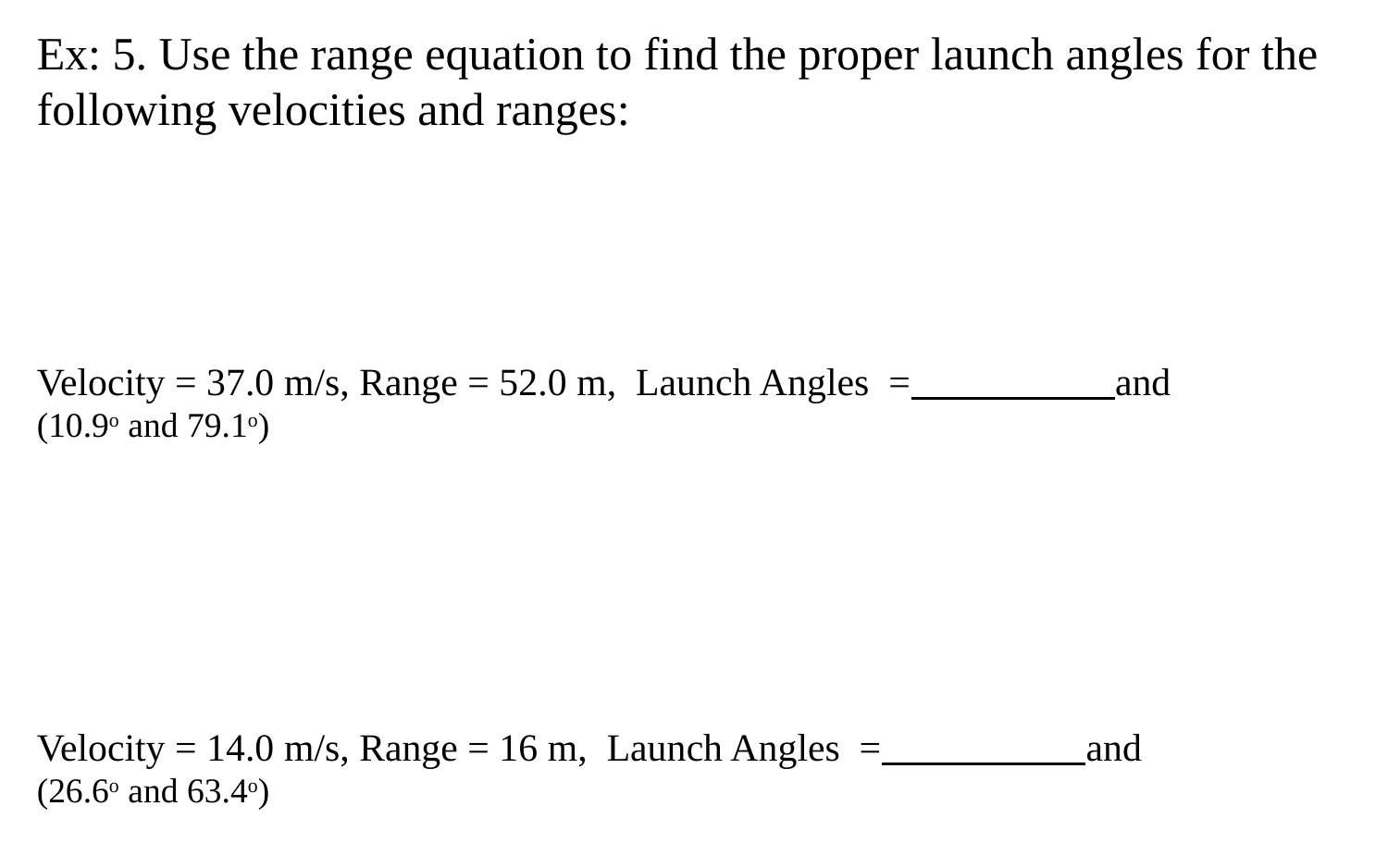

Ex: 5. Use the range equation to find the proper launch angles for the following velocities and ranges:

Velocity = 37.0 m/s, Range = 52.0 m,  Launch Angles  =                     and
(10.9o and 79.1o)

Velocity = 14.0 m/s, Range = 16 m,  Launch Angles  =                     and
(26.6o and 63.4o)